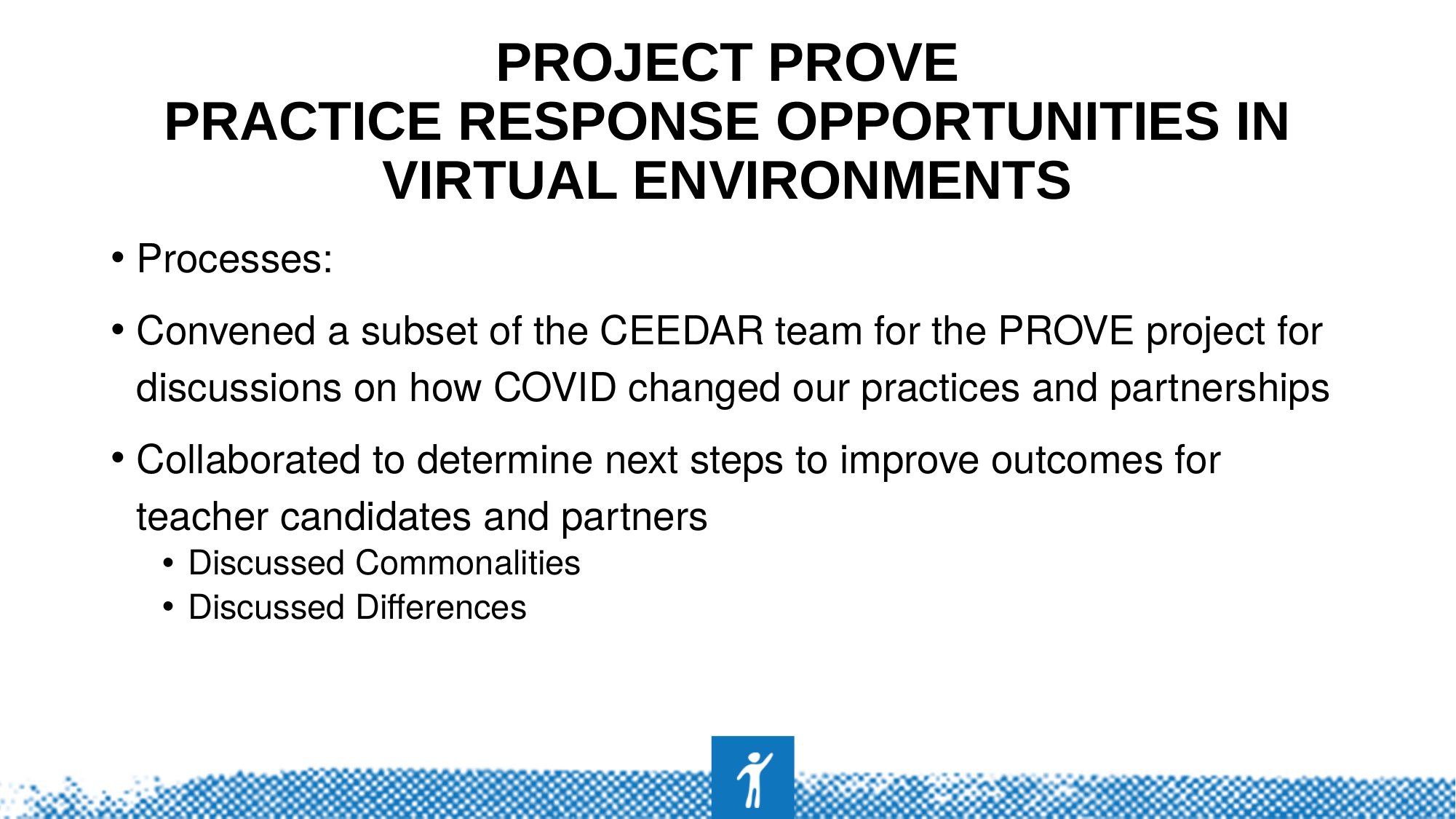

# Project PROVE Practice Response Opportunities in Virtual Environments
Processes:
Convened a subset of the CEEDAR team for the PROVE project for discussions on how COVID changed our practices and partnerships
Collaborated to determine next steps to improve outcomes for teacher candidates and partners
Discussed Commonalities
Discussed Differences